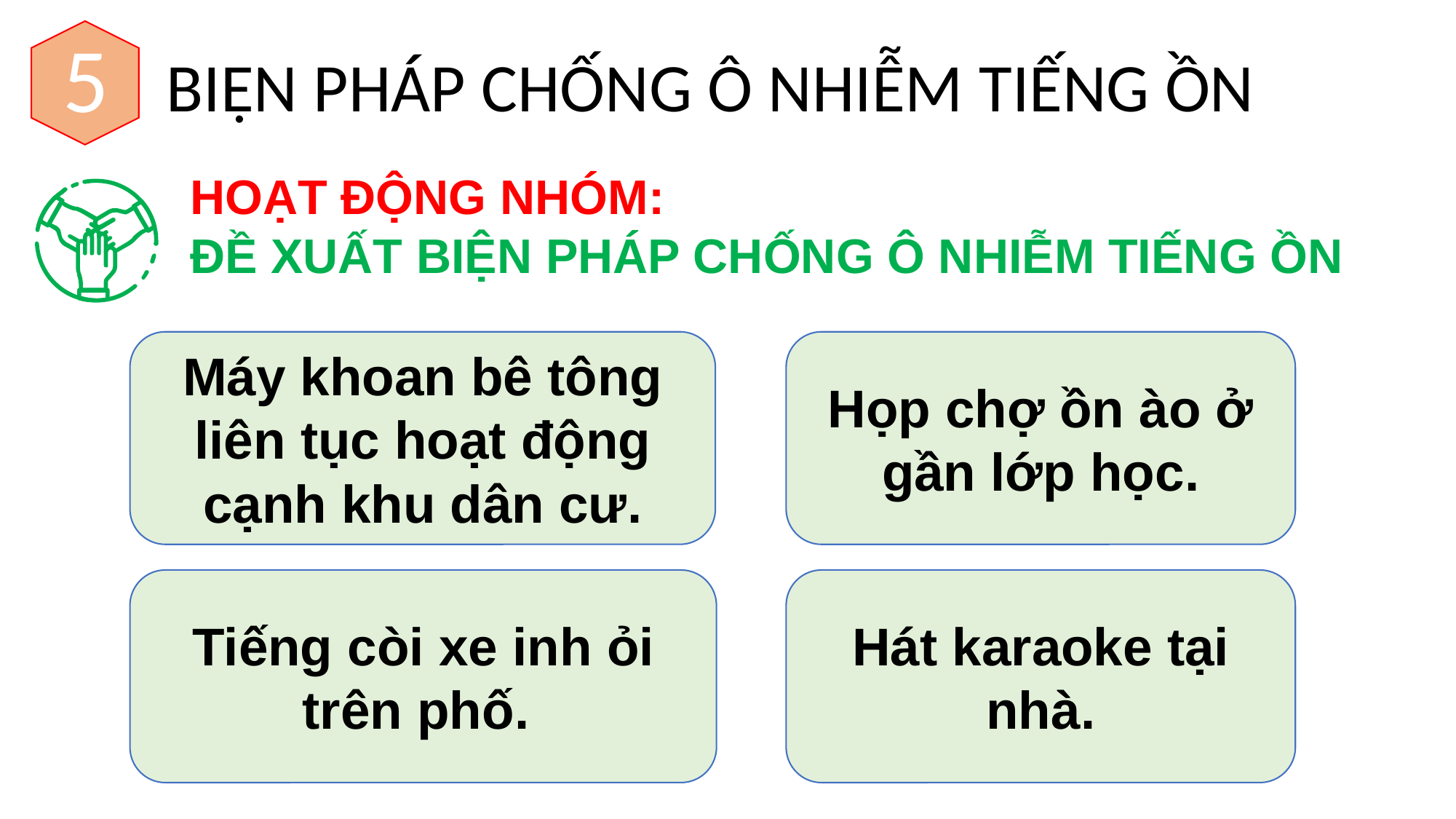

5
BIỆN PHÁP CHỐNG Ô NHIỄM TIẾNG ỒN
HOẠT ĐỘNG NHÓM:
ĐỀ XUẤT BIỆN PHÁP CHỐNG Ô NHIỄM TIẾNG ỒN

Máy khoan bê tông liên tục hoạt động cạnh khu dân cư.
Họp chợ ồn ào ở gần lớp học.
Tiếng còi xe inh ỏi trên phố.
Hát karaoke tại nhà.